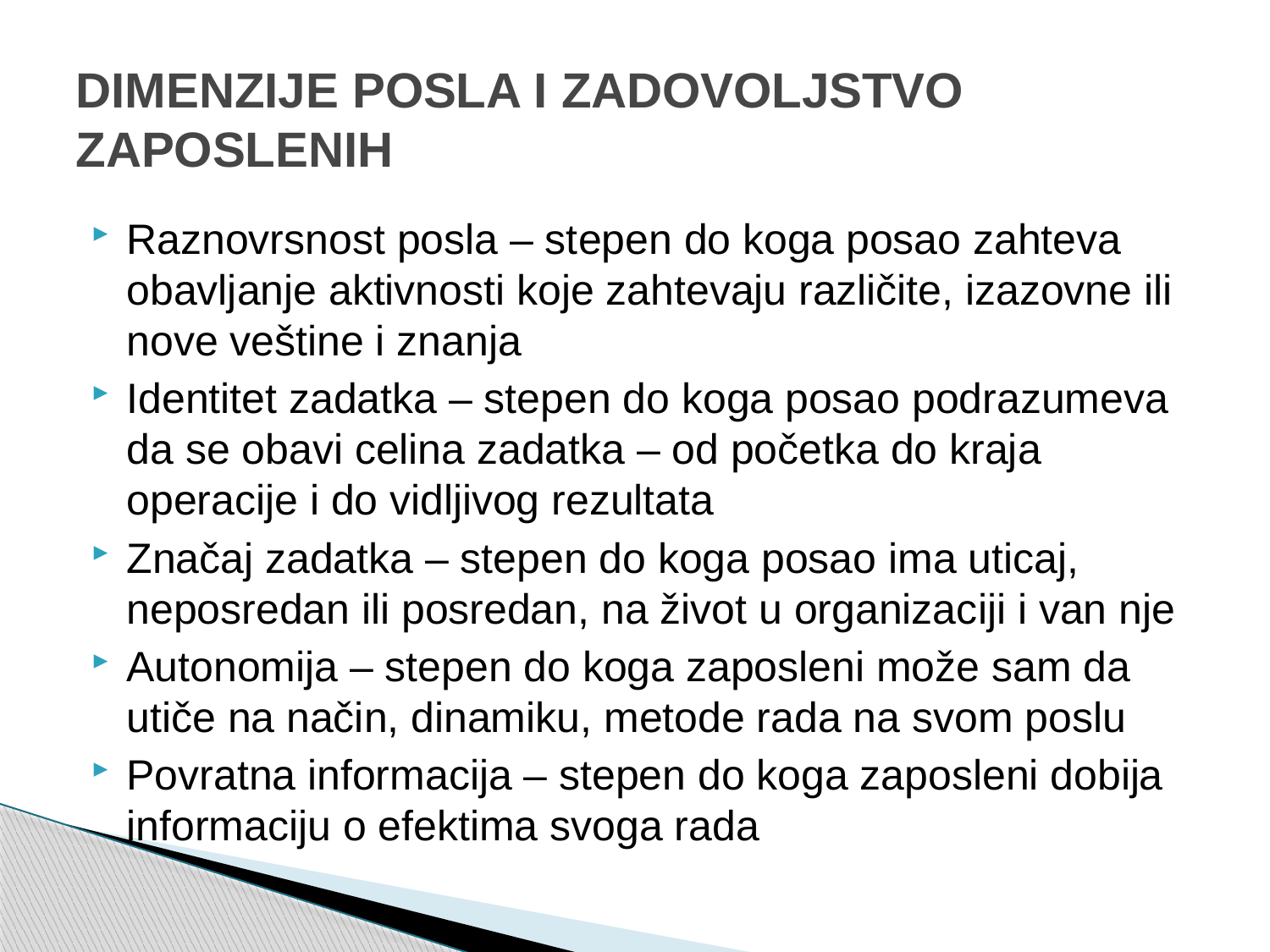

# DIMENZIJE POSLA I ZADOVOLJSTVO ZAPOSLENIH
Raznovrsnost posla – stepen do koga posao zahteva obavljanje aktivnosti koje zahtevaju različite, izazovne ili nove veštine i znanja
Identitet zadatka – stepen do koga posao podrazumeva da se obavi celina zadatka – od početka do kraja operacije i do vidljivog rezultata
Značaj zadatka – stepen do koga posao ima uticaj, neposredan ili posredan, na život u organizaciji i van nje
Autonomija – stepen do koga zaposleni može sam da utiče na način, dinamiku, metode rada na svom poslu
Povratna informacija – stepen do koga zaposleni dobija informaciju o efektima svoga rada